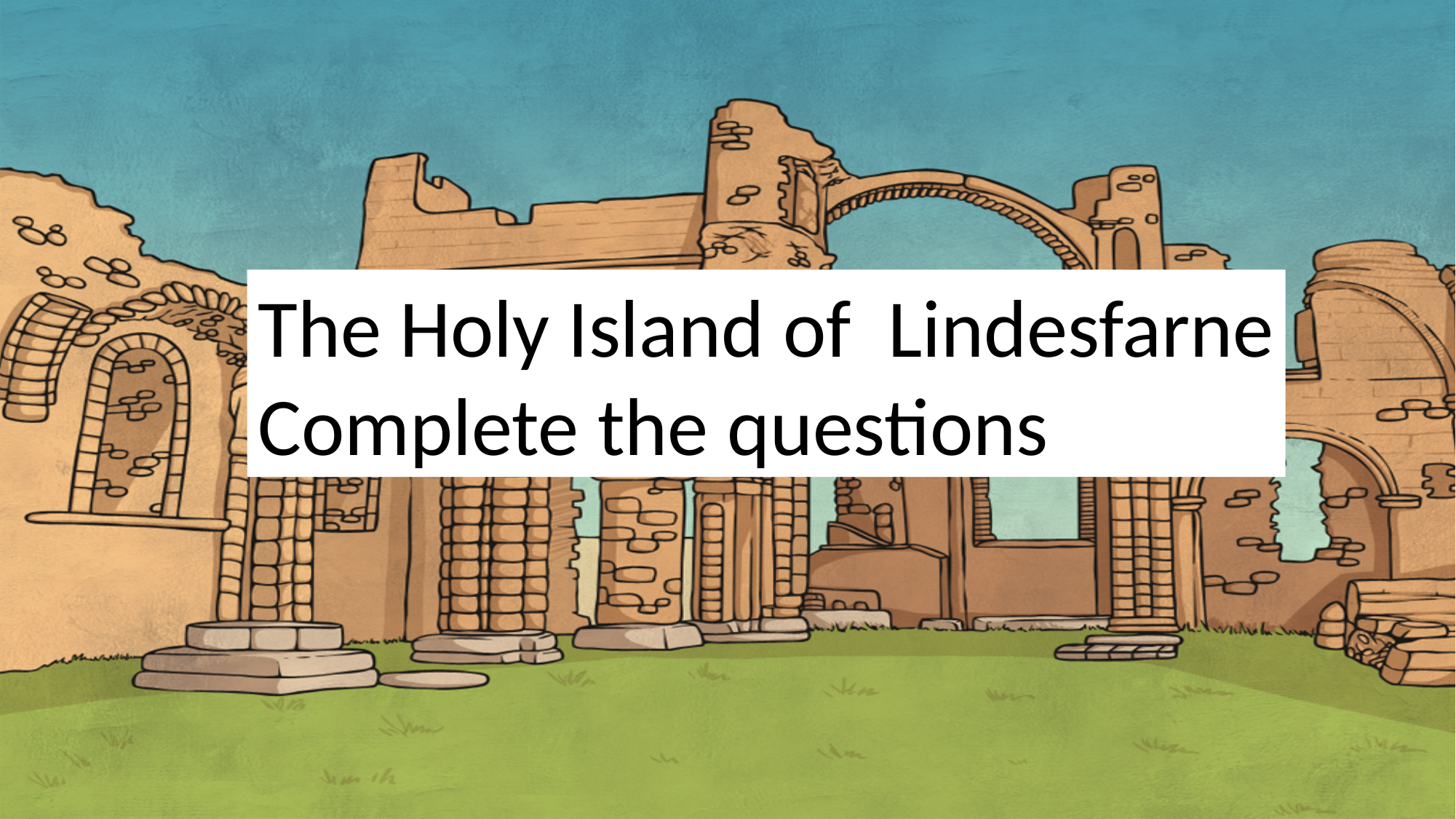

The Holy Island of  Lindesfarne
Complete the questions